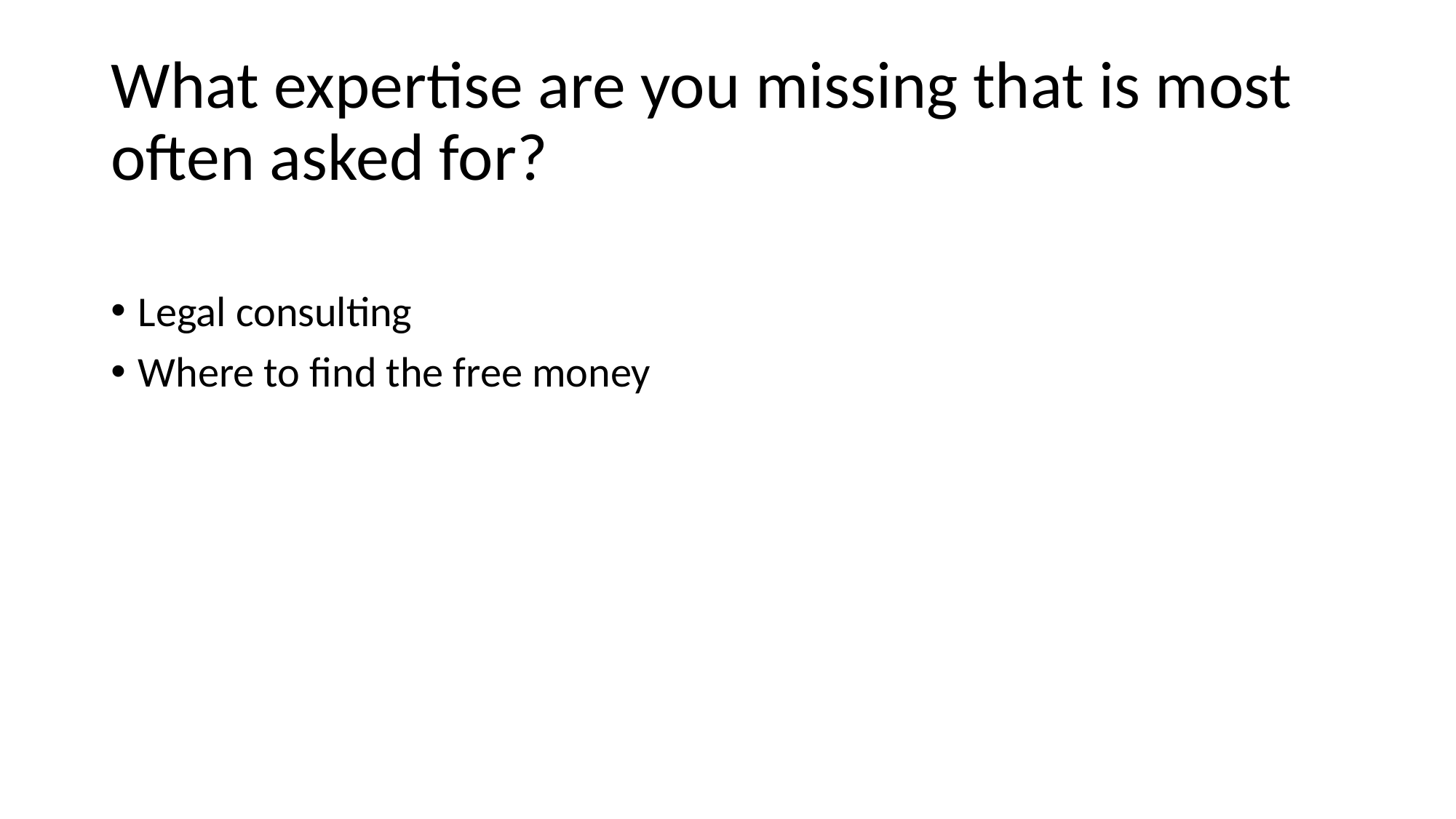

# What expertise are you missing that is most often asked for?

Legal consulting
Where to find the free money